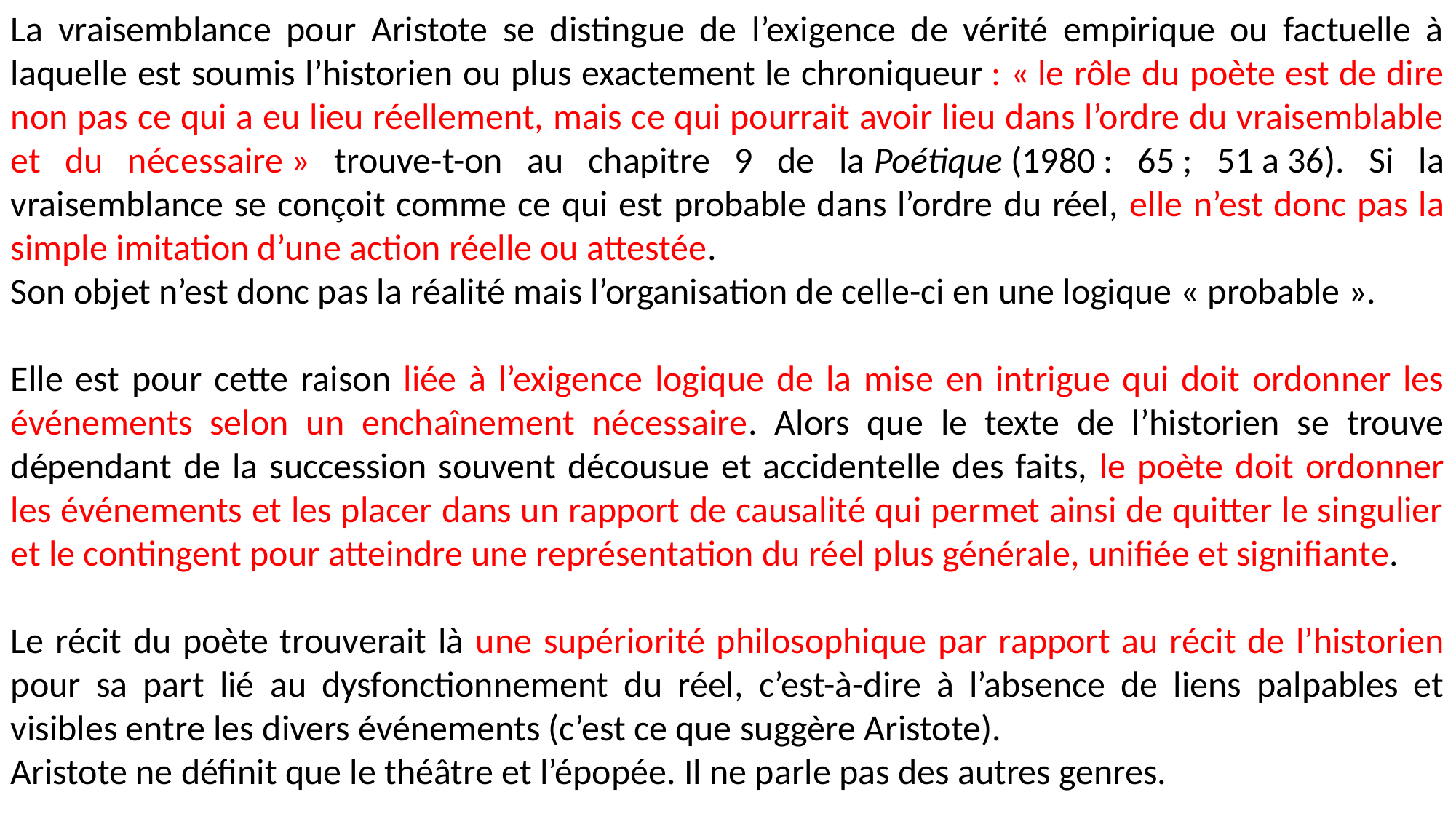

La vraisemblance pour Aristote se distingue de l’exigence de vérité empirique ou factuelle à laquelle est soumis l’historien ou plus exactement le chroniqueur : « le rôle du poète est de dire non pas ce qui a eu lieu réellement, mais ce qui pourrait avoir lieu dans l’ordre du vraisemblable et du nécessaire » trouve-t-on au chapitre 9 de la Poétique (1980 : 65 ; 51 a 36). Si la vraisemblance se conçoit comme ce qui est probable dans l’ordre du réel, elle n’est donc pas la simple imitation d’une action réelle ou attestée.
Son objet n’est donc pas la réalité mais l’organisation de celle-ci en une logique « probable ».

Elle est pour cette raison liée à l’exigence logique de la mise en intrigue qui doit ordonner les événements selon un enchaînement nécessaire. Alors que le texte de l’historien se trouve dépendant de la succession souvent décousue et accidentelle des faits, le poète doit ordonner les événements et les placer dans un rapport de causalité qui permet ainsi de quitter le singulier et le contingent pour atteindre une représentation du réel plus générale, unifiée et signifiante.

Le récit du poète trouverait là une supériorité philosophique par rapport au récit de l’historien pour sa part lié au dysfonctionnement du réel, c’est-à-dire à l’absence de liens palpables et visibles entre les divers événements (c’est ce que suggère Aristote).
Aristote ne définit que le théâtre et l’épopée. Il ne parle pas des autres genres.